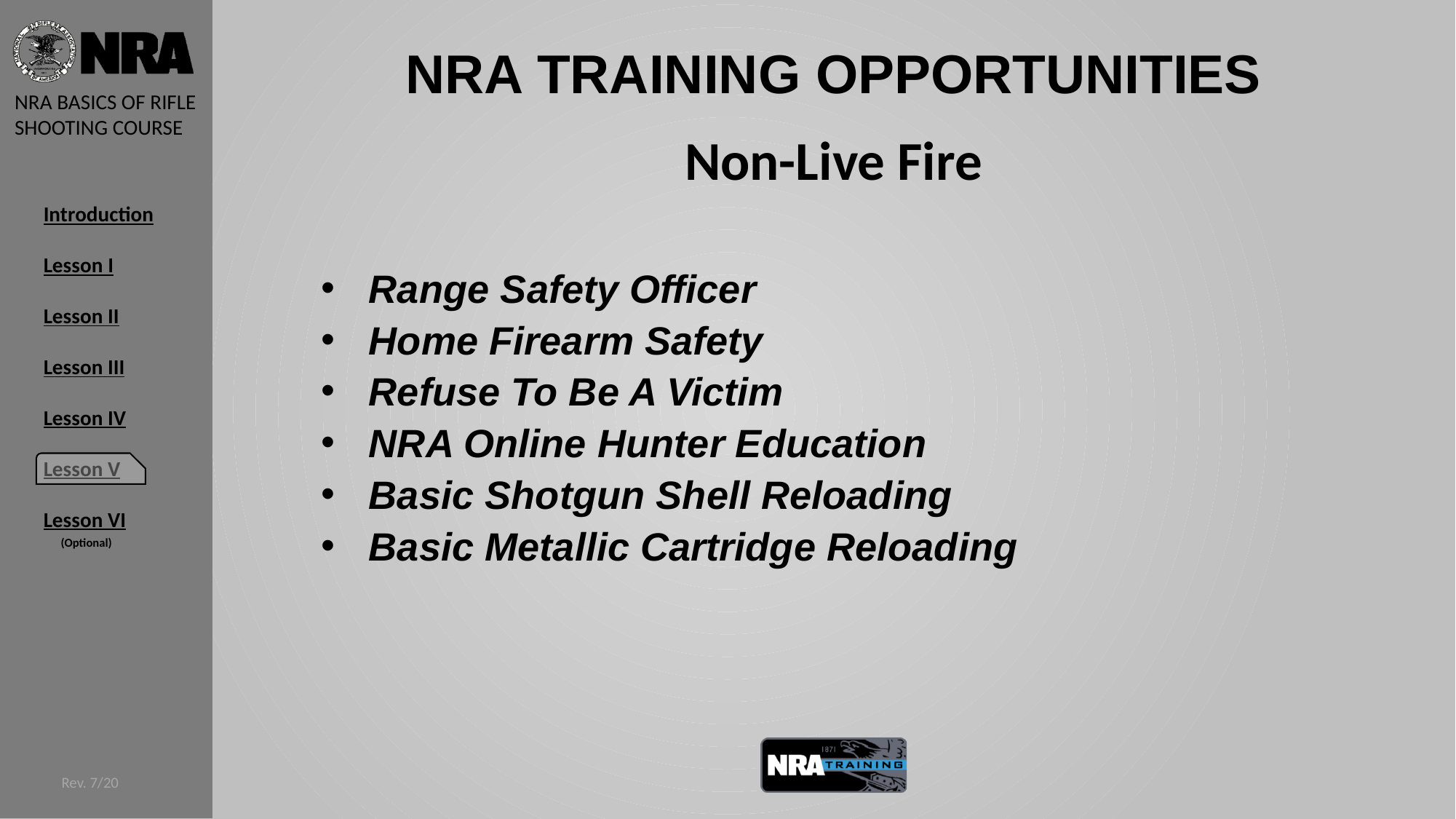

# NRA Training Opportunities
Non-Live Fire

Range Safety Officer
Home Firearm Safety
Refuse To Be A Victim
NRA Online Hunter Education
Basic Shotgun Shell Reloading
Basic Metallic Cartridge Reloading